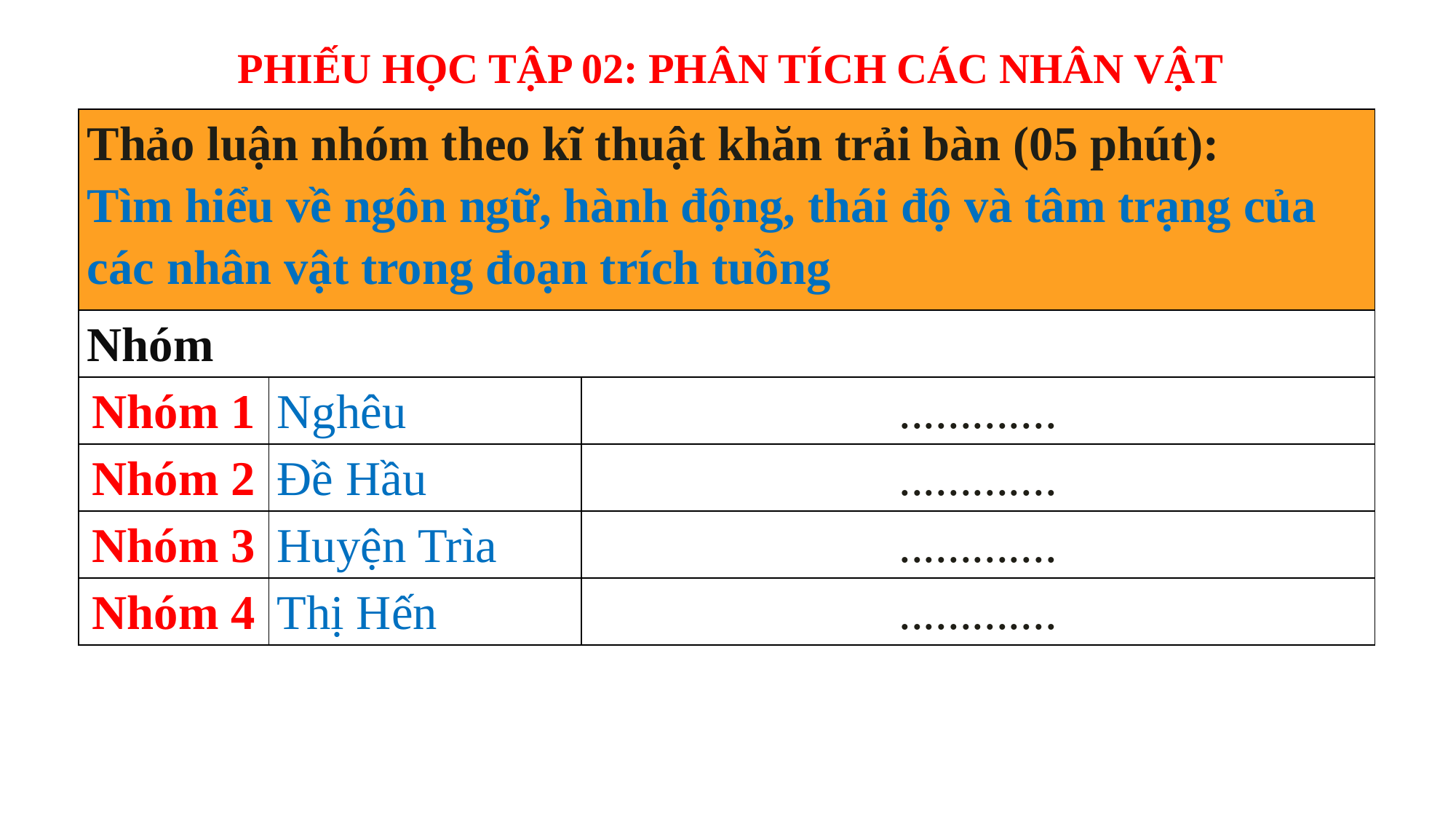

PHIẾU HỌC TẬP 02: PHÂN TÍCH CÁC NHÂN VẬT
| Thảo luận nhóm theo kĩ thuật khăn trải bàn (05 phút): Tìm hiểu về ngôn ngữ, hành động, thái độ và tâm trạng của các nhân vật trong đoạn trích tuồng |  |  |
| --- | --- | --- |
| Nhóm |  |  |
| Nhóm 1 | Nghêu | ............. |
| Nhóm 2 | Đề Hầu | ............. |
| Nhóm 3 | Huyện Trìa | ............. |
| Nhóm 4 | Thị Hến | ............. |